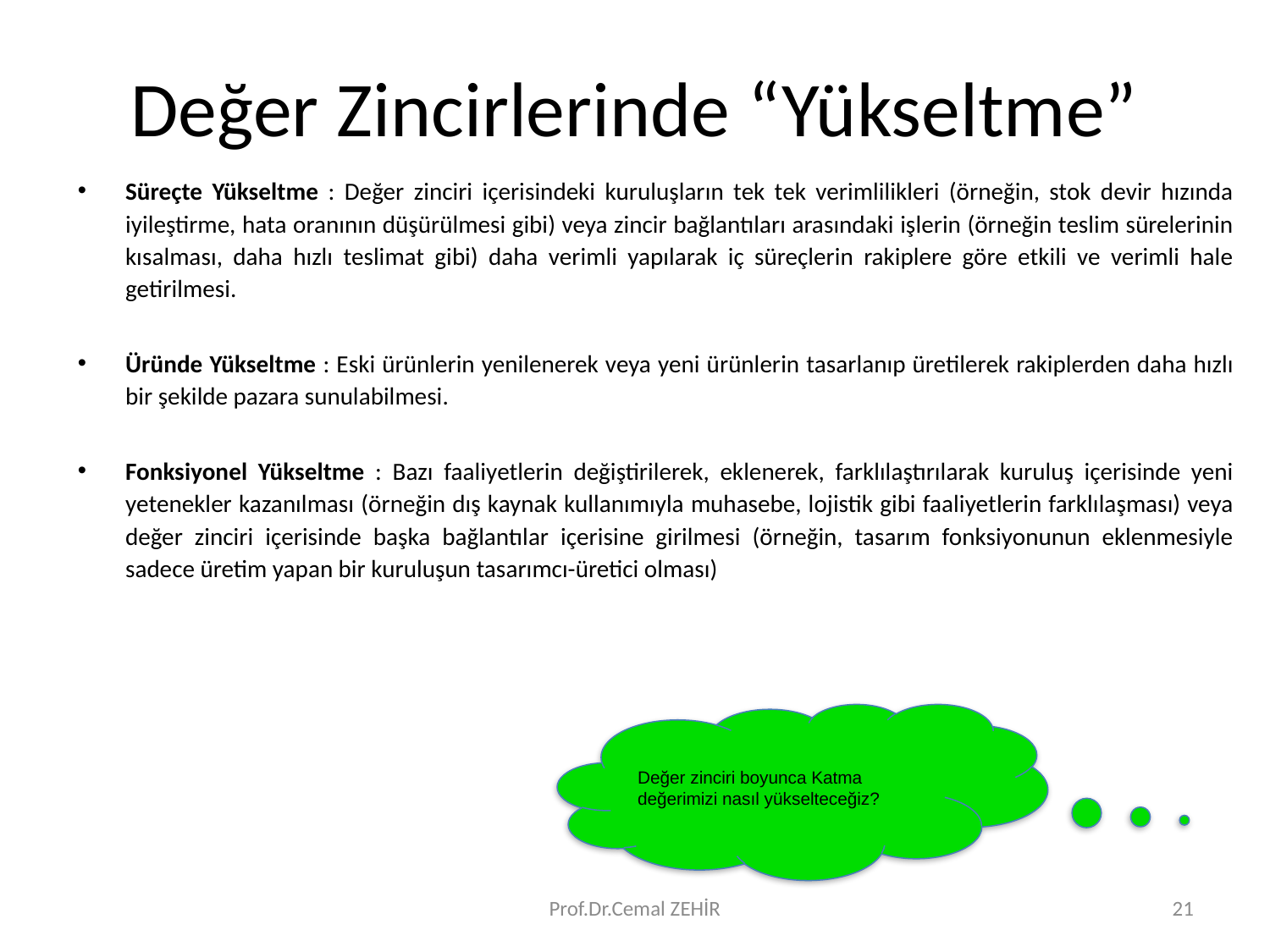

# Değer Zincirlerinde “Yükseltme”
Süreçte Yükseltme : Değer zinciri içerisindeki kuruluşların tek tek verimlilikleri (örneğin, stok devir hızında iyileştirme, hata oranının düşürülmesi gibi) veya zincir bağlantıları arasındaki işlerin (örneğin teslim sürelerinin kısalması, daha hızlı teslimat gibi) daha verimli yapılarak iç süreçlerin rakiplere göre etkili ve verimli hale getirilmesi.

Üründe Yükseltme : Eski ürünlerin yenilenerek veya yeni ürünlerin tasarlanıp üretilerek rakiplerden daha hızlı bir şekilde pazara sunulabilmesi.

Fonksiyonel Yükseltme : Bazı faaliyetlerin değiştirilerek, eklenerek, farklılaştırılarak kuruluş içerisinde yeni yetenekler kazanılması (örneğin dış kaynak kullanımıyla muhasebe, lojistik gibi faaliyetlerin farklılaşması) veya değer zinciri içerisinde başka bağlantılar içerisine girilmesi (örneğin, tasarım fonksiyonunun eklenmesiyle sadece üretim yapan bir kuruluşun tasarımcı-üretici olması)

Değer zinciri boyunca Katma değerimizi nasıl yükselteceğiz?
Prof.Dr.Cemal ZEHİR
21